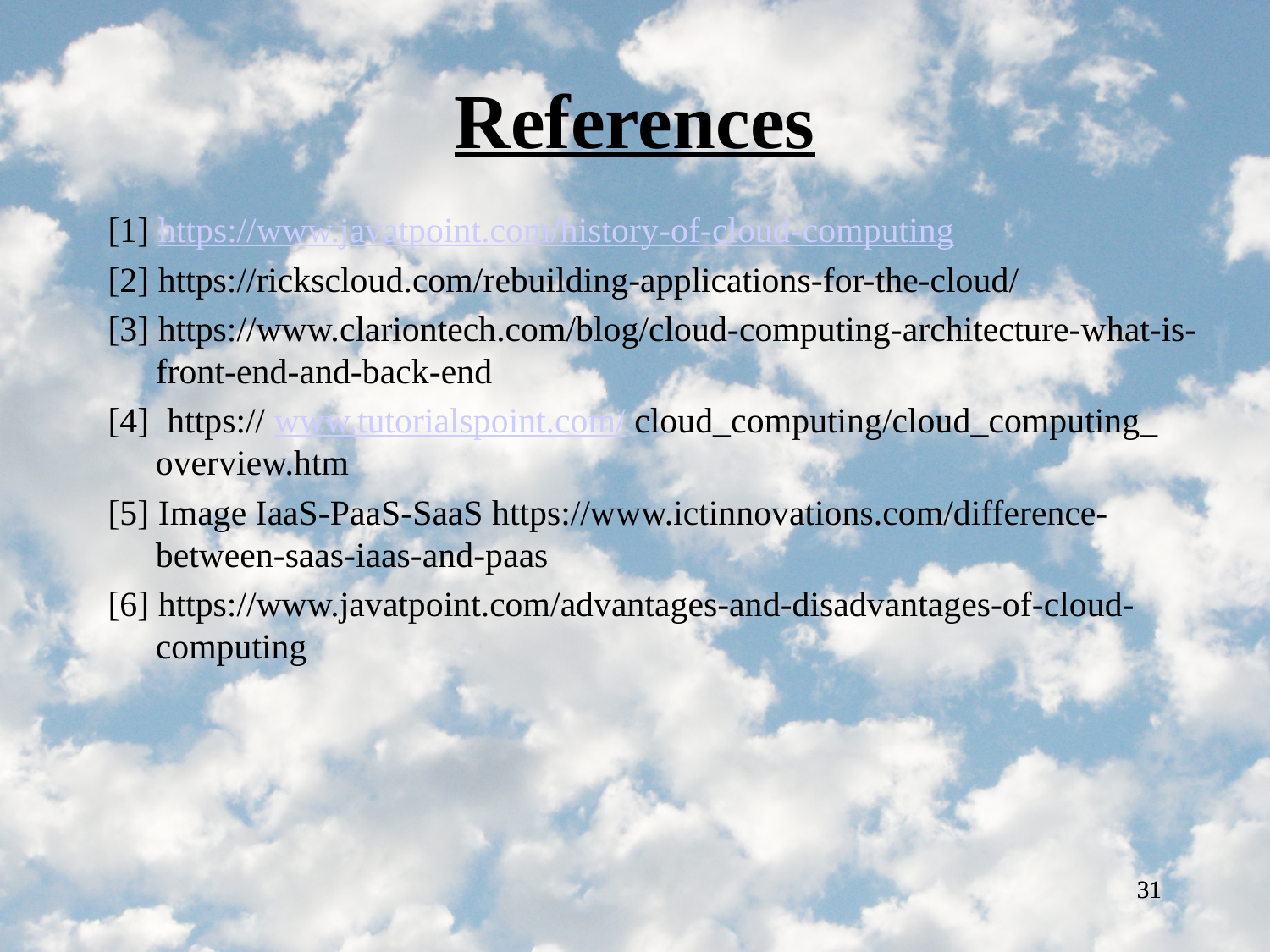

# References
[1] https://www.javatpoint.com/history-of-cloud-computing
[2] https://rickscloud.com/rebuilding-applications-for-the-cloud/
[3] https://www.clariontech.com/blog/cloud-computing-architecture-what-is-front-end-and-back-end
[4]  https:// www.tutorialspoint.com/ cloud_computing/cloud_computing_ overview.htm
[5] Image IaaS-PaaS-SaaS https://www.ictinnovations.com/difference-between-saas-iaas-and-paas
[6] https://www.javatpoint.com/advantages-and-disadvantages-of-cloud-computing

31
31